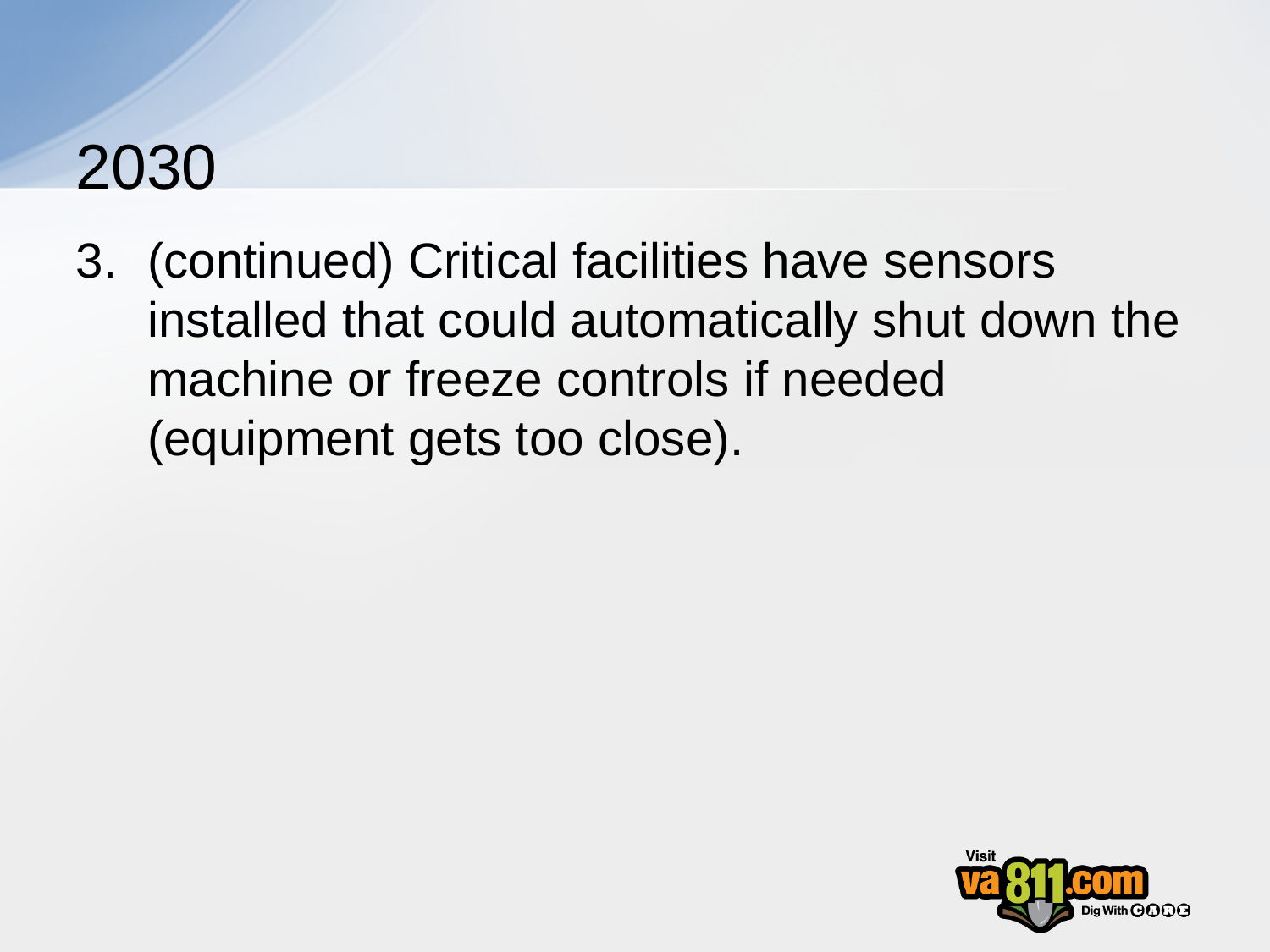

# 2030
(continued) Critical facilities have sensors installed that could automatically shut down the machine or freeze controls if needed (equipment gets too close).